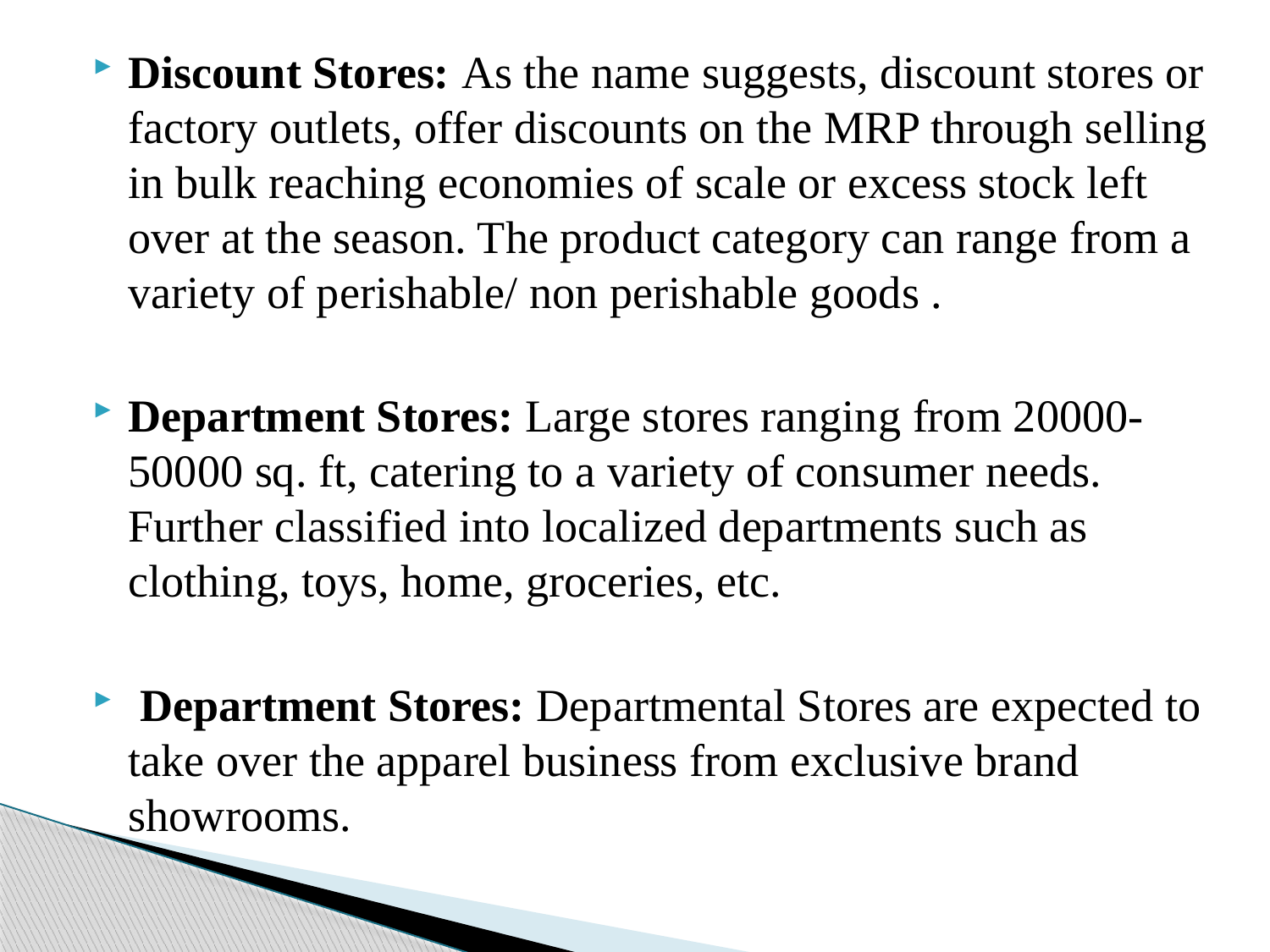

Discount Stores: As the name suggests, discount stores or factory outlets, offer discounts on the MRP through selling in bulk reaching economies of scale or excess stock left over at the season. The product category can range from a variety of perishable/ non perishable goods .

Department Stores: Large stores ranging from 20000-50000 sq. ft, catering to a variety of consumer needs. Further classified into localized departments such as clothing, toys, home, groceries, etc.

 Department Stores: Departmental Stores are expected to take over the apparel business from exclusive brand showrooms.